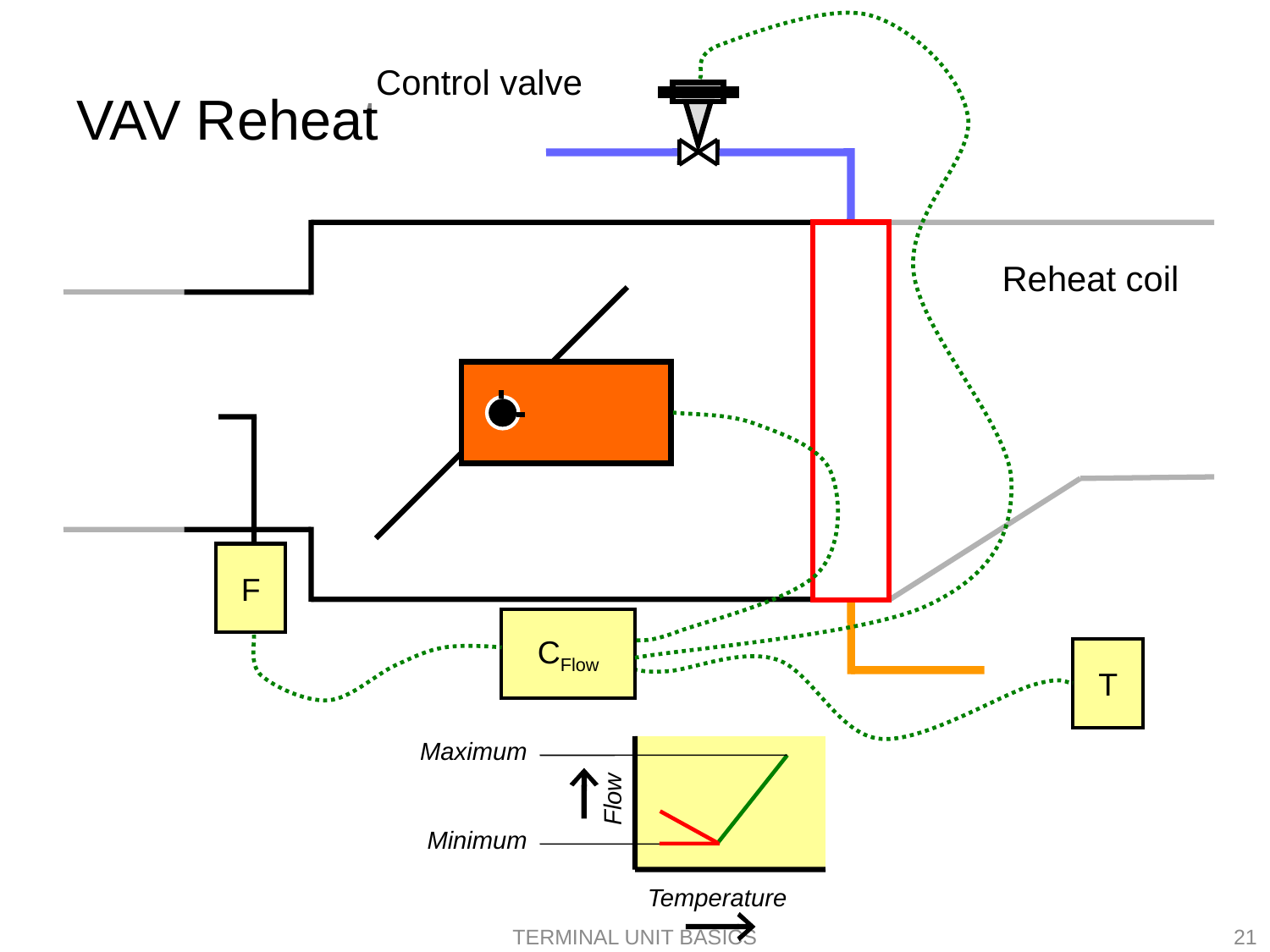

# VAV Reheat
Control valve

Reheat coil

F

CFlow

T

 Maximum

Flow

Temperature

Minimum

Terminal Unit Basics
21